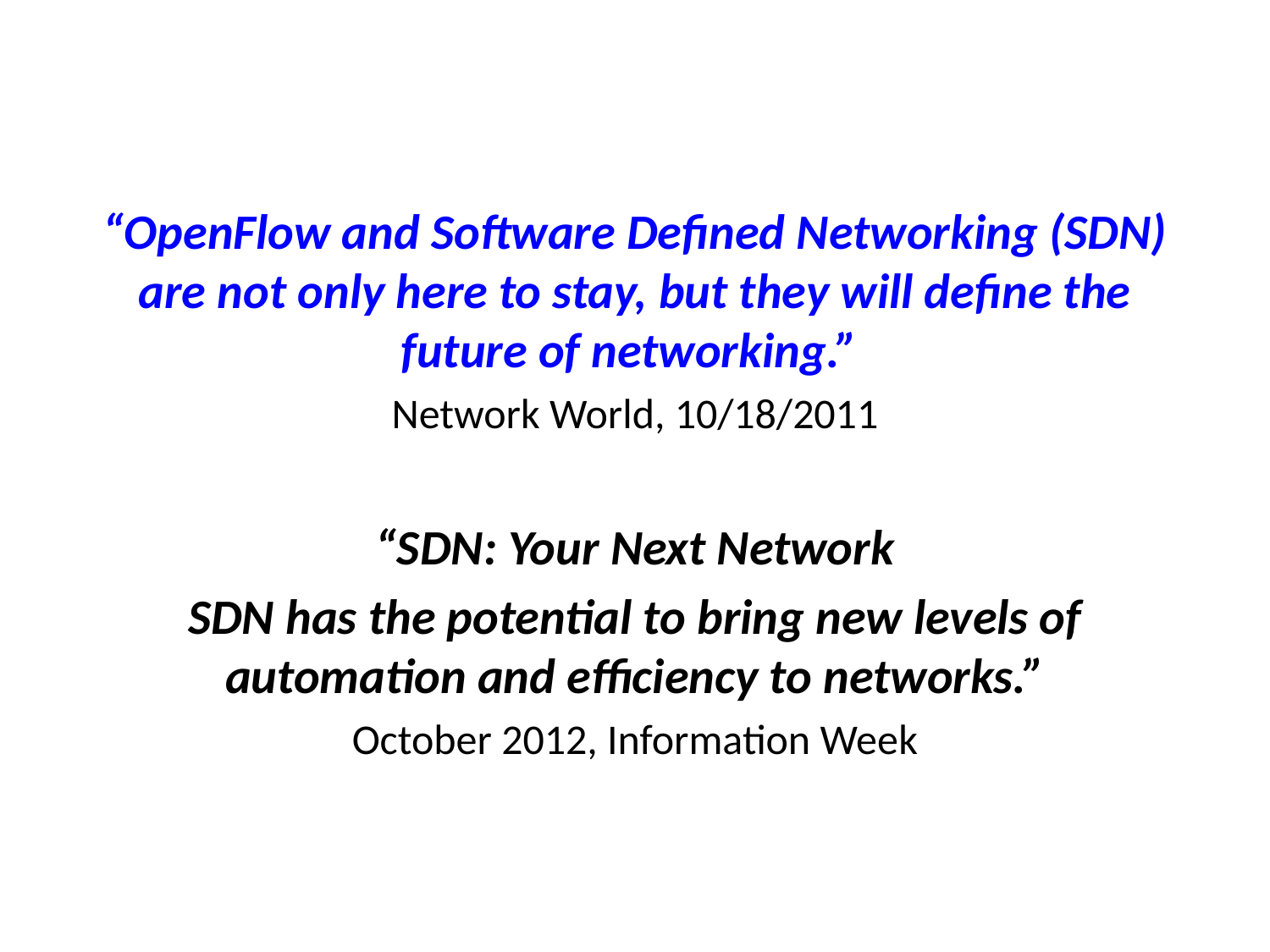

“OpenFlow and Software Defined Networking (SDN) are not only here to stay, but they will define the future of networking.”
Network World, 10/18/2011

“SDN: Your Next Network
SDN has the potential to bring new levels of automation and efficiency to networks.”
October 2012, Information Week